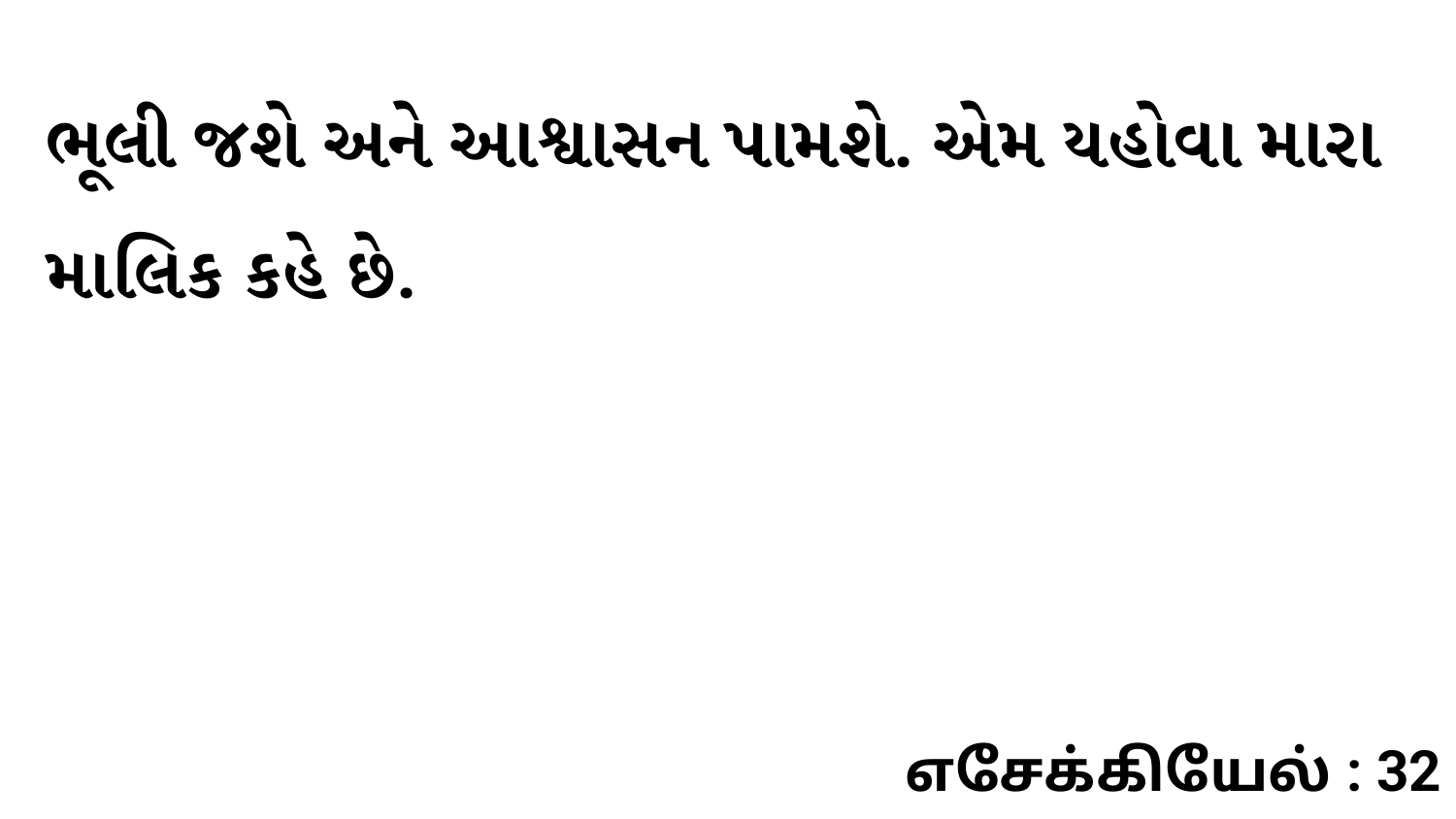

ભૂલી જશે અને આશ્વાસન પામશે. એમ યહોવા મારા માલિક કહે છે.
எசேக்கியேல் : 32